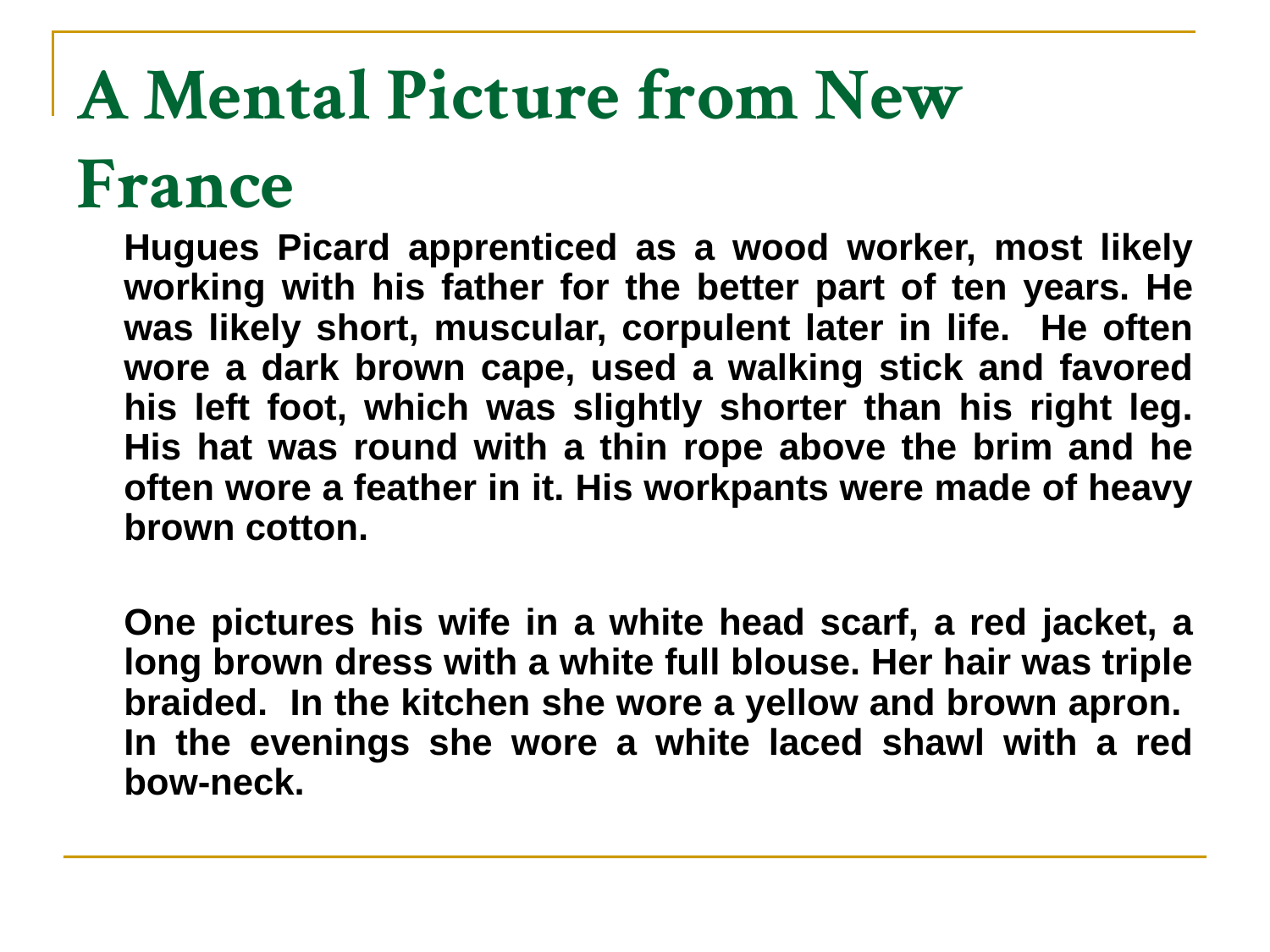

# A Mental Picture from New France
	Hugues Picard apprenticed as a wood worker, most likely working with his father for the better part of ten years. He was likely short, muscular, corpulent later in life.  He often wore a dark brown cape, used a walking stick and favored his left foot, which was slightly shorter than his right leg. His hat was round with a thin rope above the brim and he often wore a feather in it. His workpants were made of heavy brown cotton.

	One pictures his wife in a white head scarf, a red jacket, a long brown dress with a white full blouse. Her hair was triple braided.  In the kitchen she wore a yellow and brown apron.  In the evenings she wore a white laced shawl with a red bow-neck.